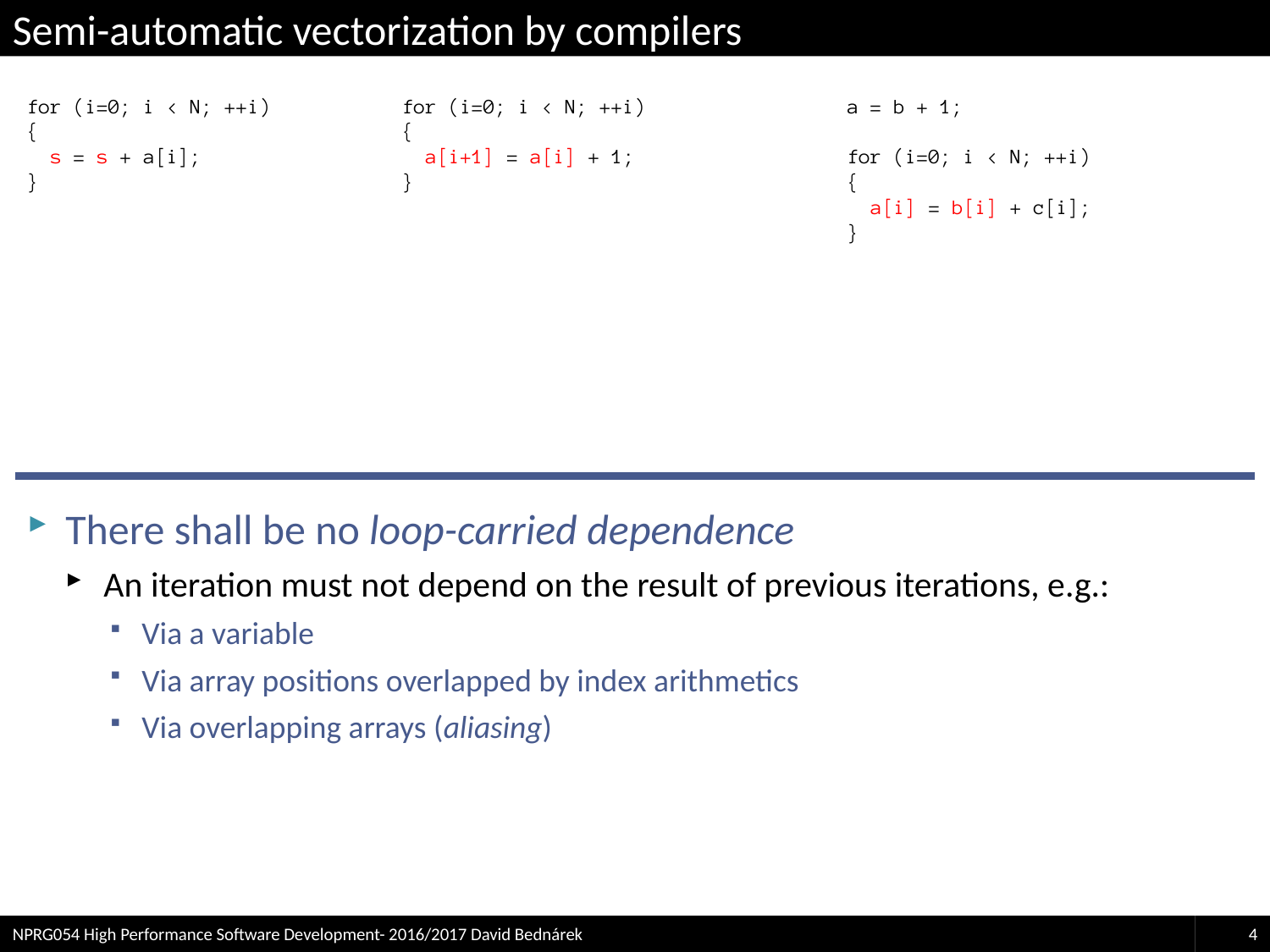

# Semi-automatic vectorization by compilers
for (i=0; i < N; ++i)
{
  s = s + a[i];
}
for (i=0; i < N; ++i)
{
  a[i+1] = a[i] + 1;
}
a = b + 1;

for (i=0; i < N; ++i)
{
  a[i] = b[i] + c[i];
}
There shall be no loop-carried dependence
An iteration must not depend on the result of previous iterations, e.g.:
Via a variable
Via array positions overlapped by index arithmetics
Via overlapping arrays (aliasing)
NPRG054 High Performance Software Development- 2016/2017 David Bednárek
4